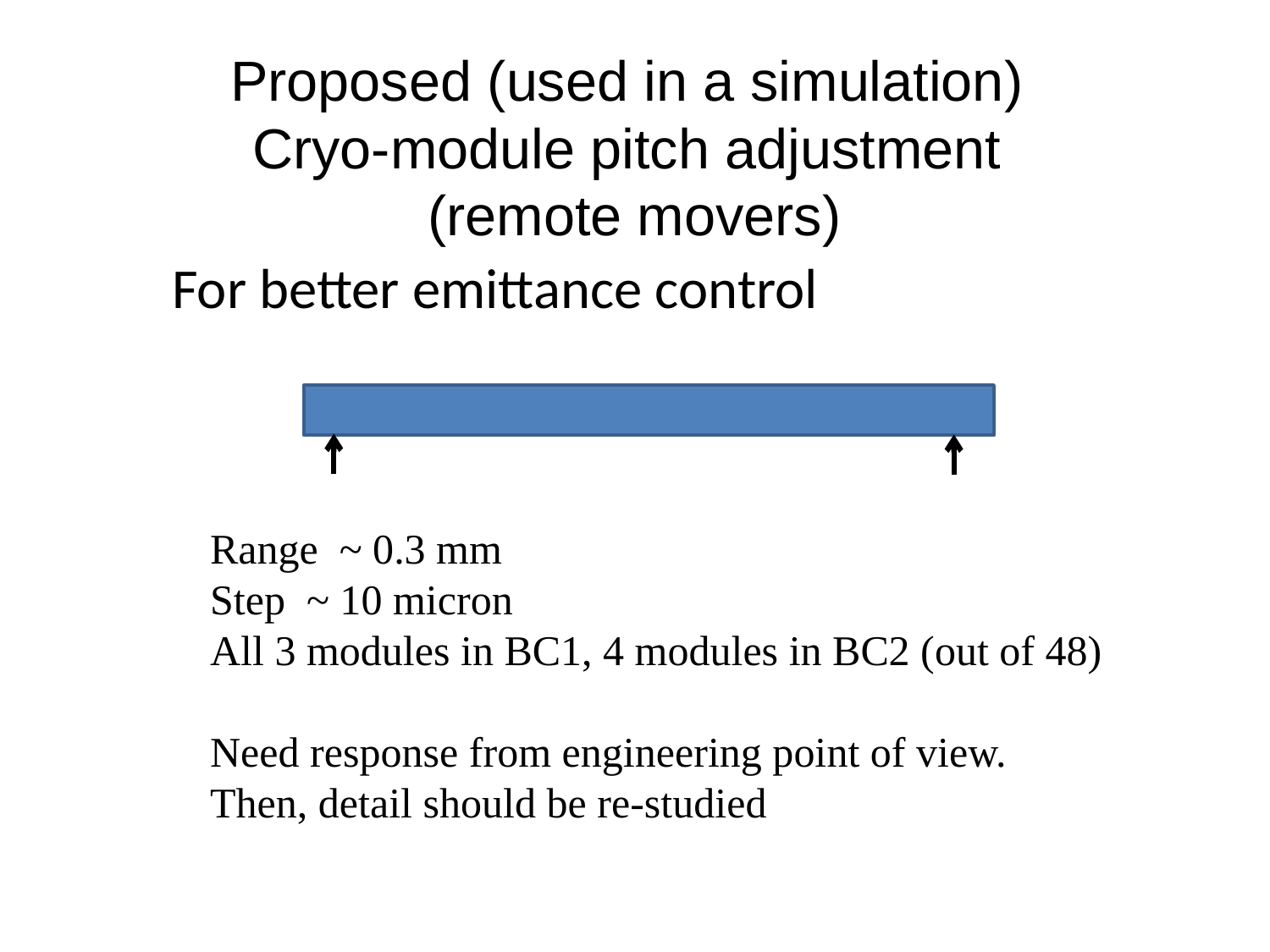

Proposed (used in a simulation)
Cryo-module pitch adjustment
(remote movers)
For better emittance control

Range  ~ 0.3 mm
Step  ~ 10 micron
All 3 modules in BC1, 4 modules in BC2 (out of 48)

Need response from engineering point of view.
Then, detail should be re-studied